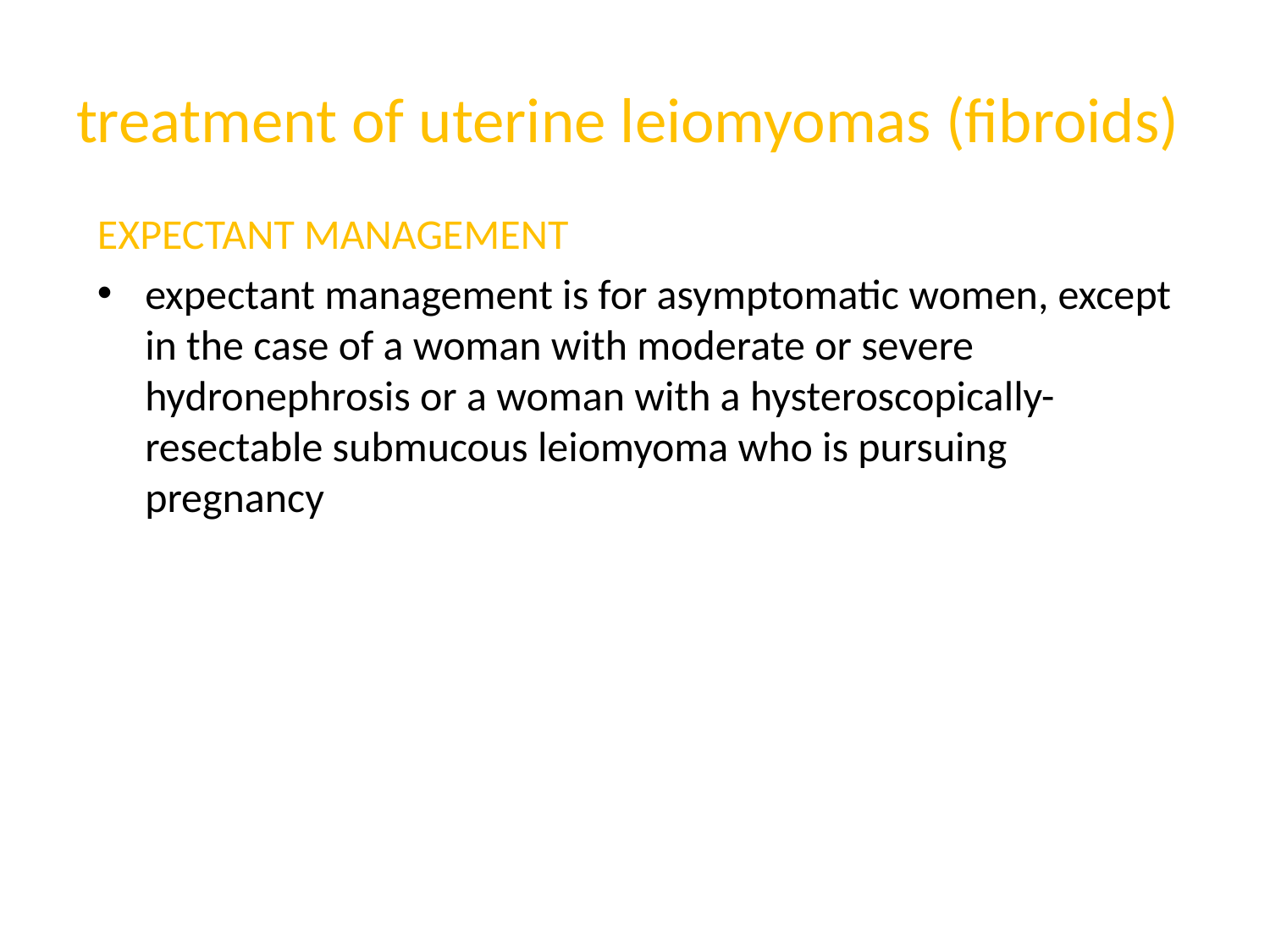

# treatment of uterine leiomyomas (fibroids)
EXPECTANT MANAGEMENT
expectant management is for asymptomatic women, except in the case of a woman with moderate or severe hydronephrosis or a woman with a hysteroscopically-resectable submucous leiomyoma who is pursuing pregnancy